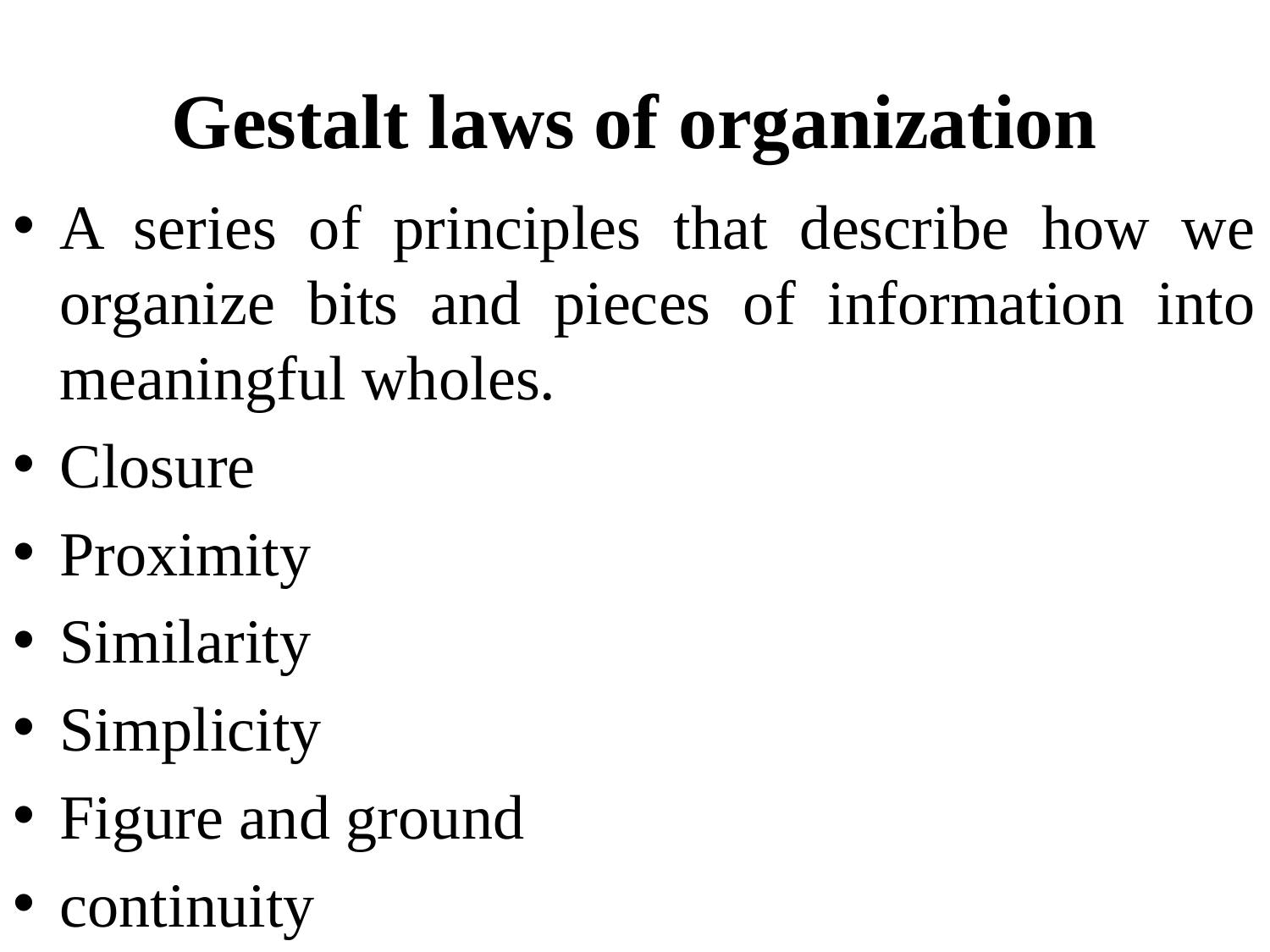

# Gestalt laws of organization
A series of principles that describe how we organize bits and pieces of information into meaningful wholes.
Closure
Proximity
Similarity
Simplicity
Figure and ground
continuity